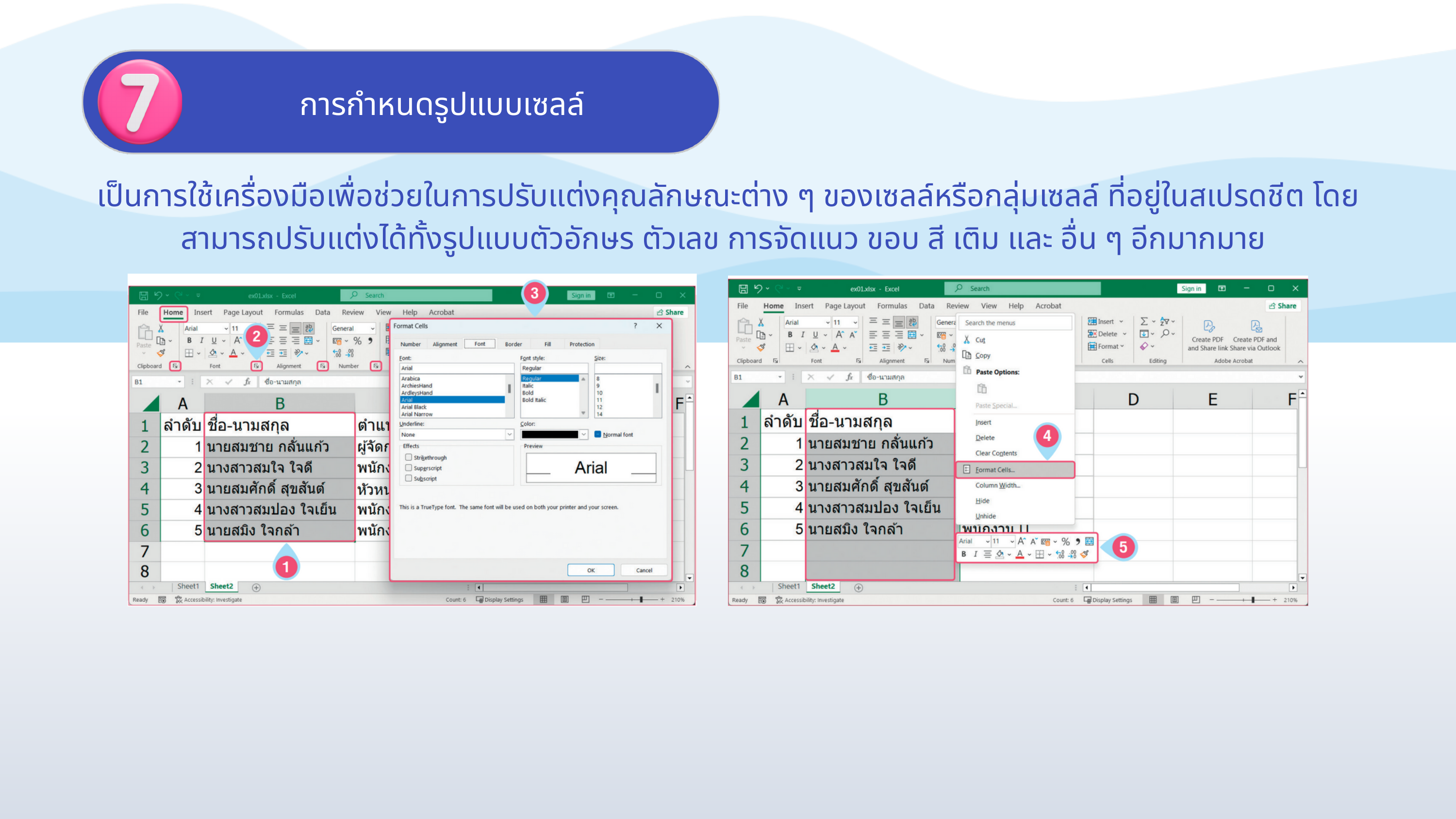

การกำหนดรูปแบบเซลล์
เป็นการใช้เครื่องมือเพื่อช่วยในการปรับแต่งคุณลักษณะต่าง ๆ ของเซลล์หรือกลุ่มเซลล์ ที่อยู่ในสเปรดชีต โดยสามารถปรับแต่งได้ทั้งรูปแบบตัวอักษร ตัวเลข การจัดแนว ขอบ สี เติม และ อื่น ๆ อีกมากมาย